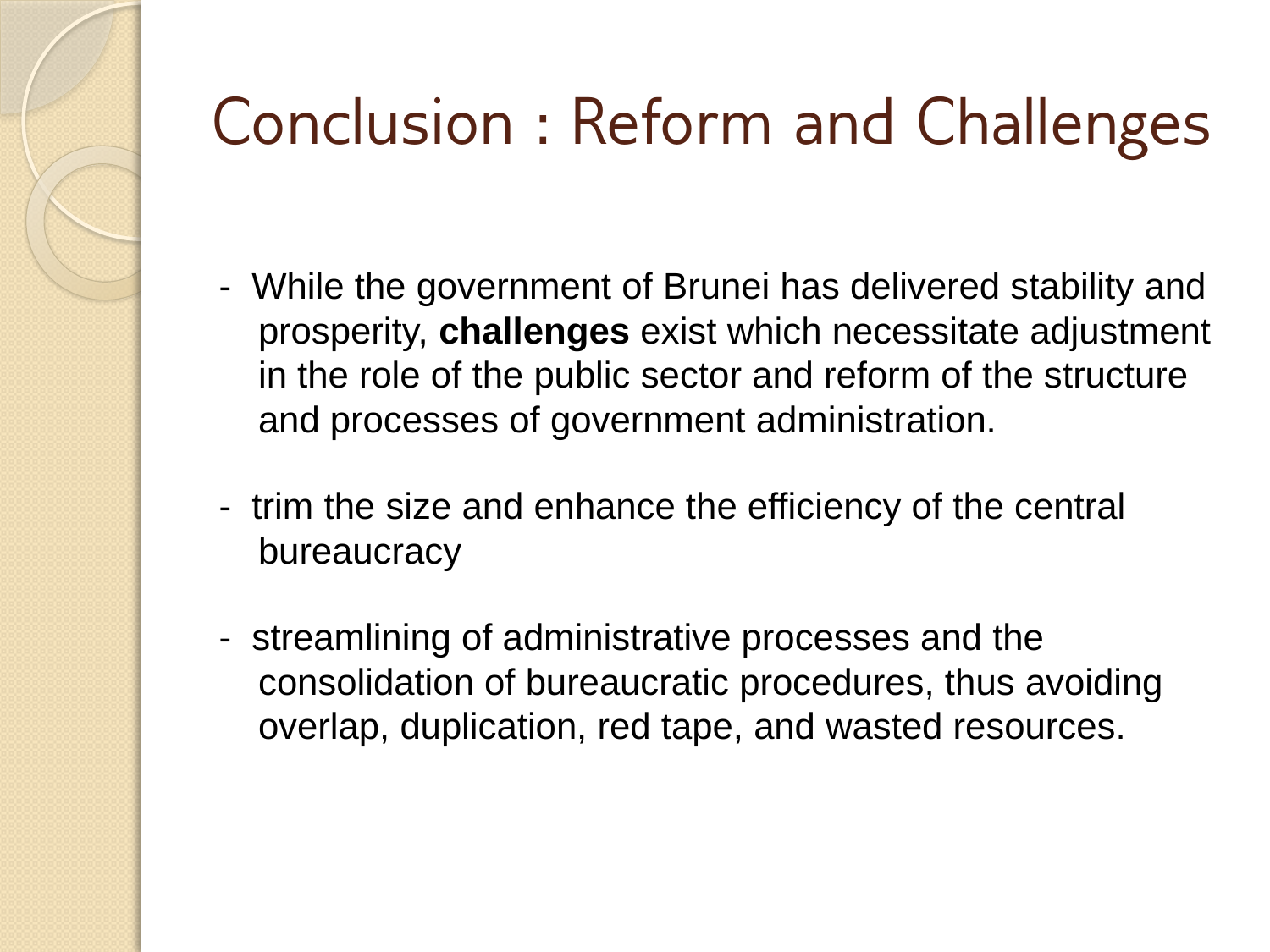

# Conclusion : Reform and Challenges
-  While the government of Brunei has delivered stability and prosperity, challenges exist which necessitate adjustment in the role of the public sector and reform of the structure and processes of government administration.

-  trim the size and enhance the efficiency of the central bureaucracy

-  streamlining of administrative processes and the consolidation of bureaucratic procedures, thus avoiding overlap, duplication, red tape, and wasted resources.